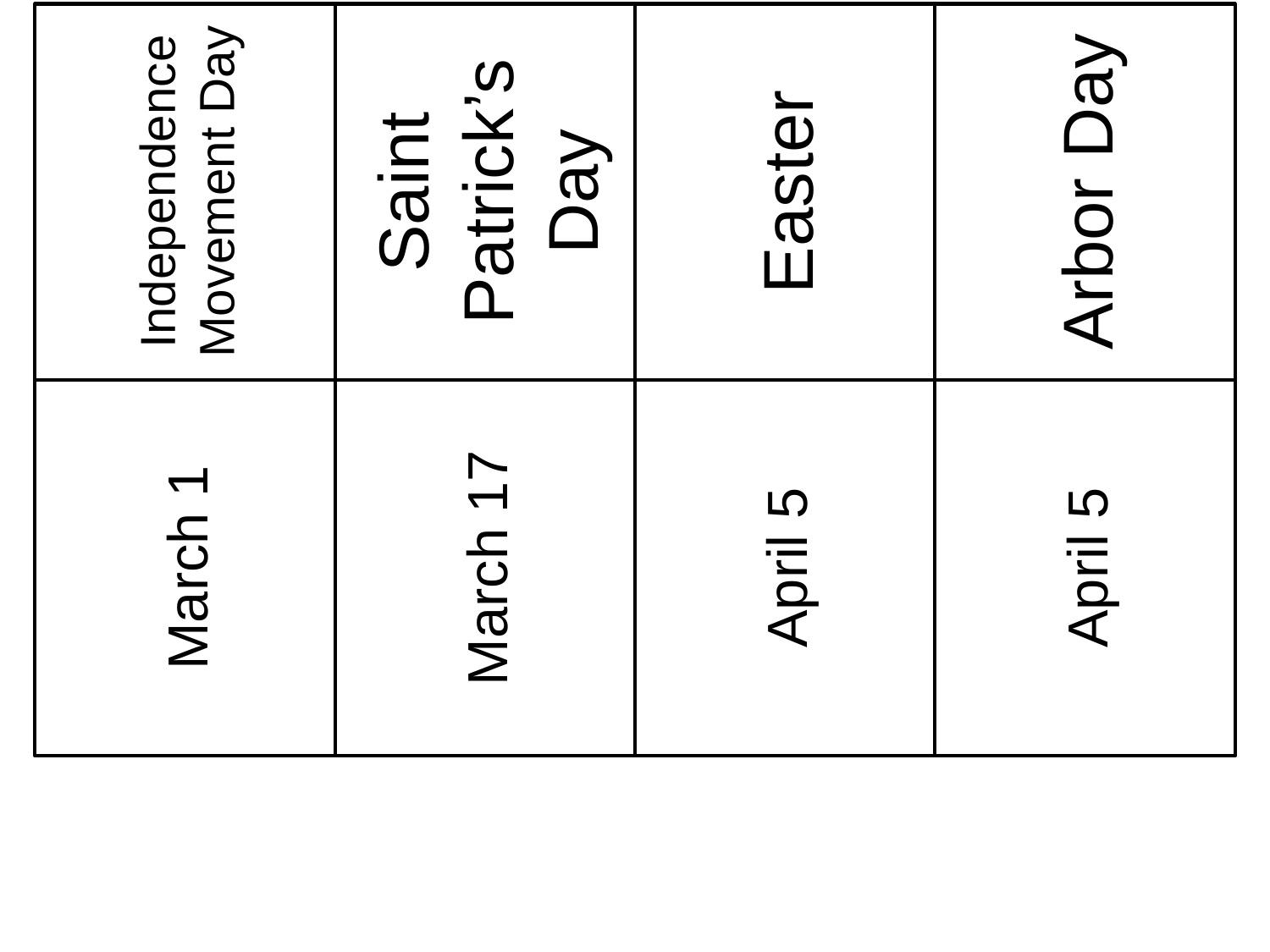

# Independence Movement Day
Saint Patrick’s Day
Easter
Arbor Day
March 1
March 17
April 5
April 5